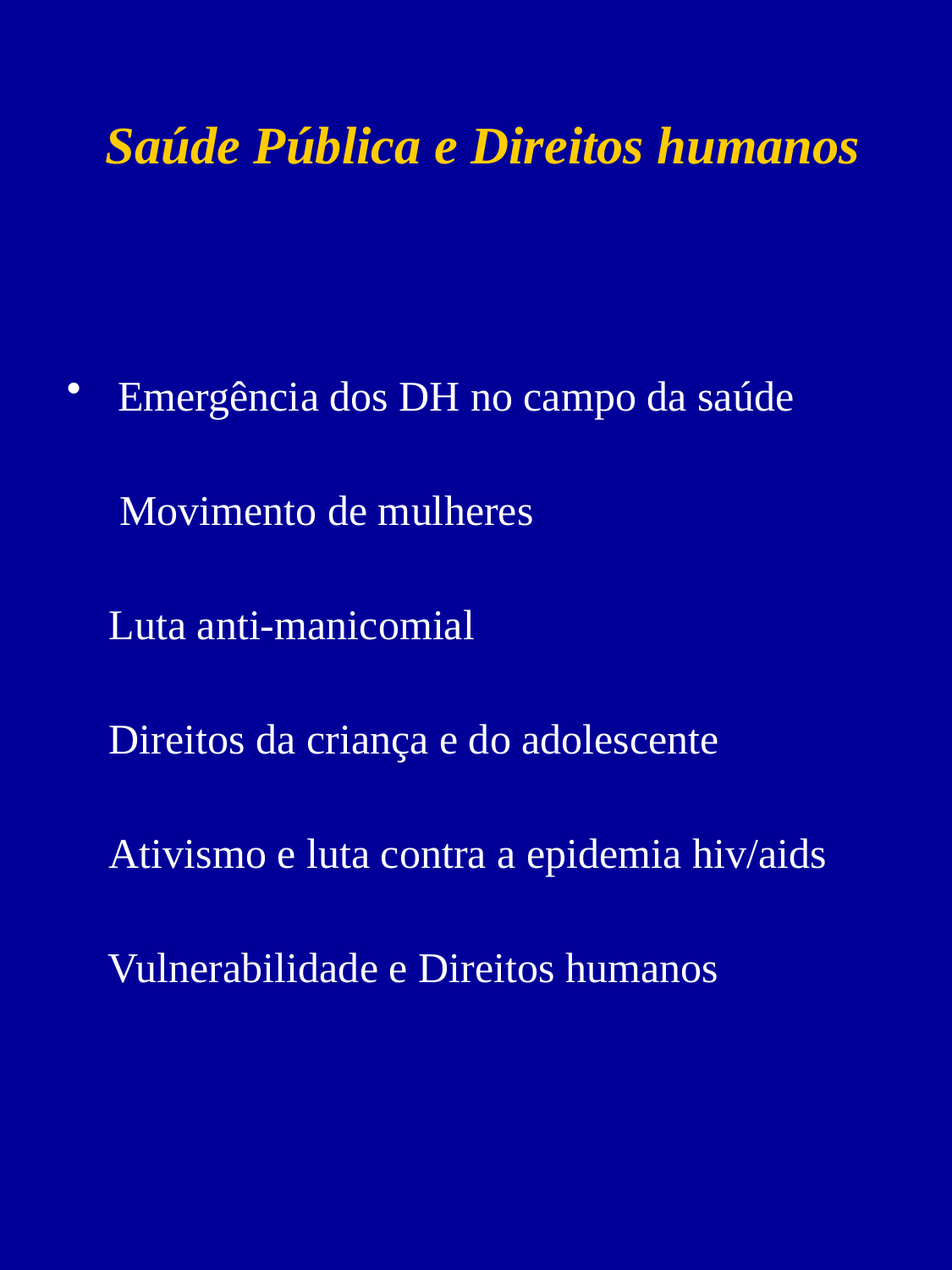

Saúde Pública e Direitos humanos

  Emergência dos DH no campo da saúde
     Movimento de mulheres

    Luta anti-manicomial

    Direitos da criança e do adolescente

    Ativismo e luta contra a epidemia hiv/aids
    Vulnerabilidade e Direitos humanos